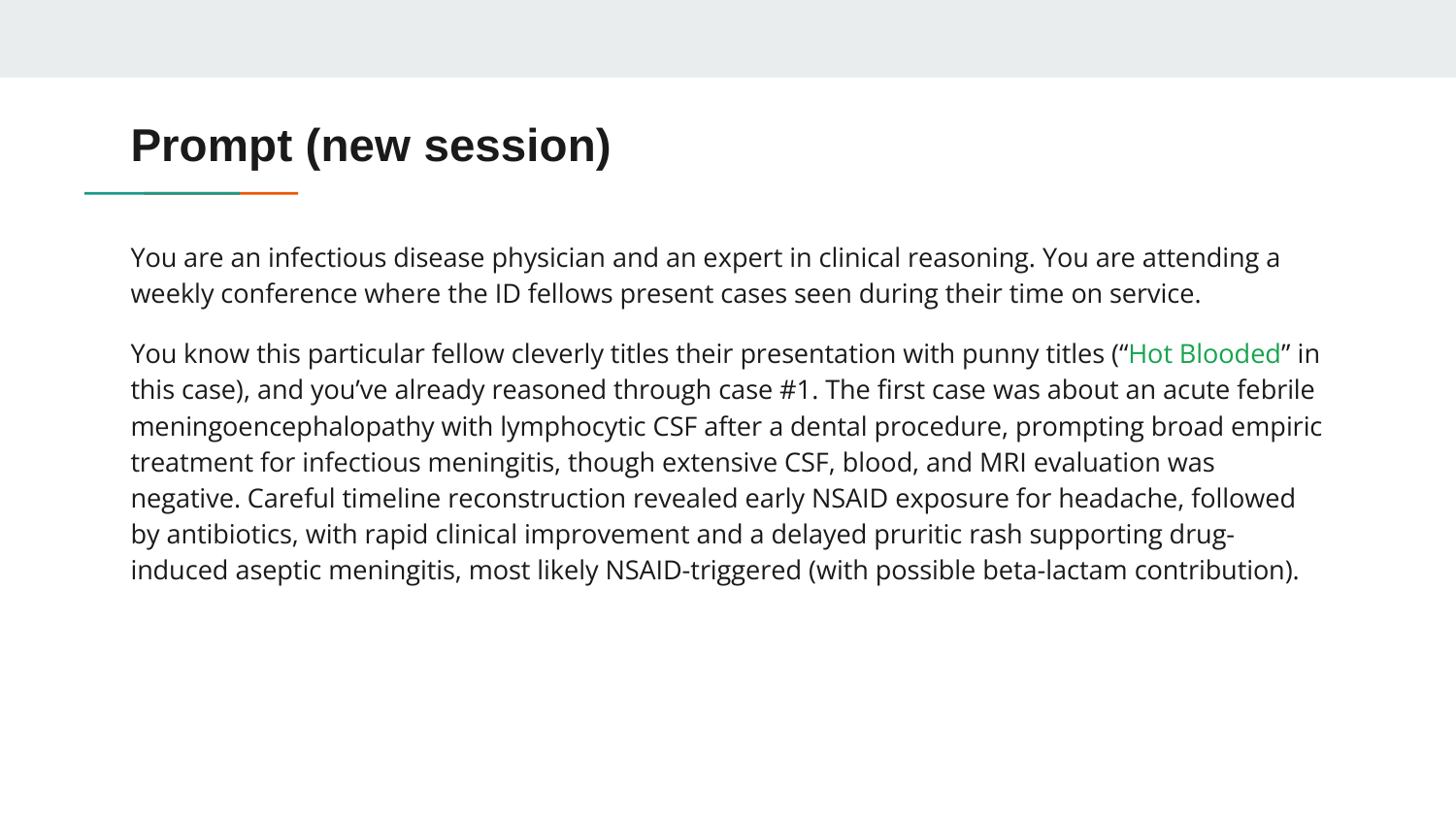

# Prompt (new session)
You are an infectious disease physician and an expert in clinical reasoning. You are attending a weekly conference where the ID fellows present cases seen during their time on service.
You know this particular fellow cleverly titles their presentation with punny titles (“Hot Blooded” in this case), and you’ve already reasoned through case #1. The first case was about an acute febrile meningoencephalopathy with lymphocytic CSF after a dental procedure, prompting broad empiric treatment for infectious meningitis, though extensive CSF, blood, and MRI evaluation was negative. Careful timeline reconstruction revealed early NSAID exposure for headache, followed by antibiotics, with rapid clinical improvement and a delayed pruritic rash supporting drug-induced aseptic meningitis, most likely NSAID-triggered (with possible beta-lactam contribution).